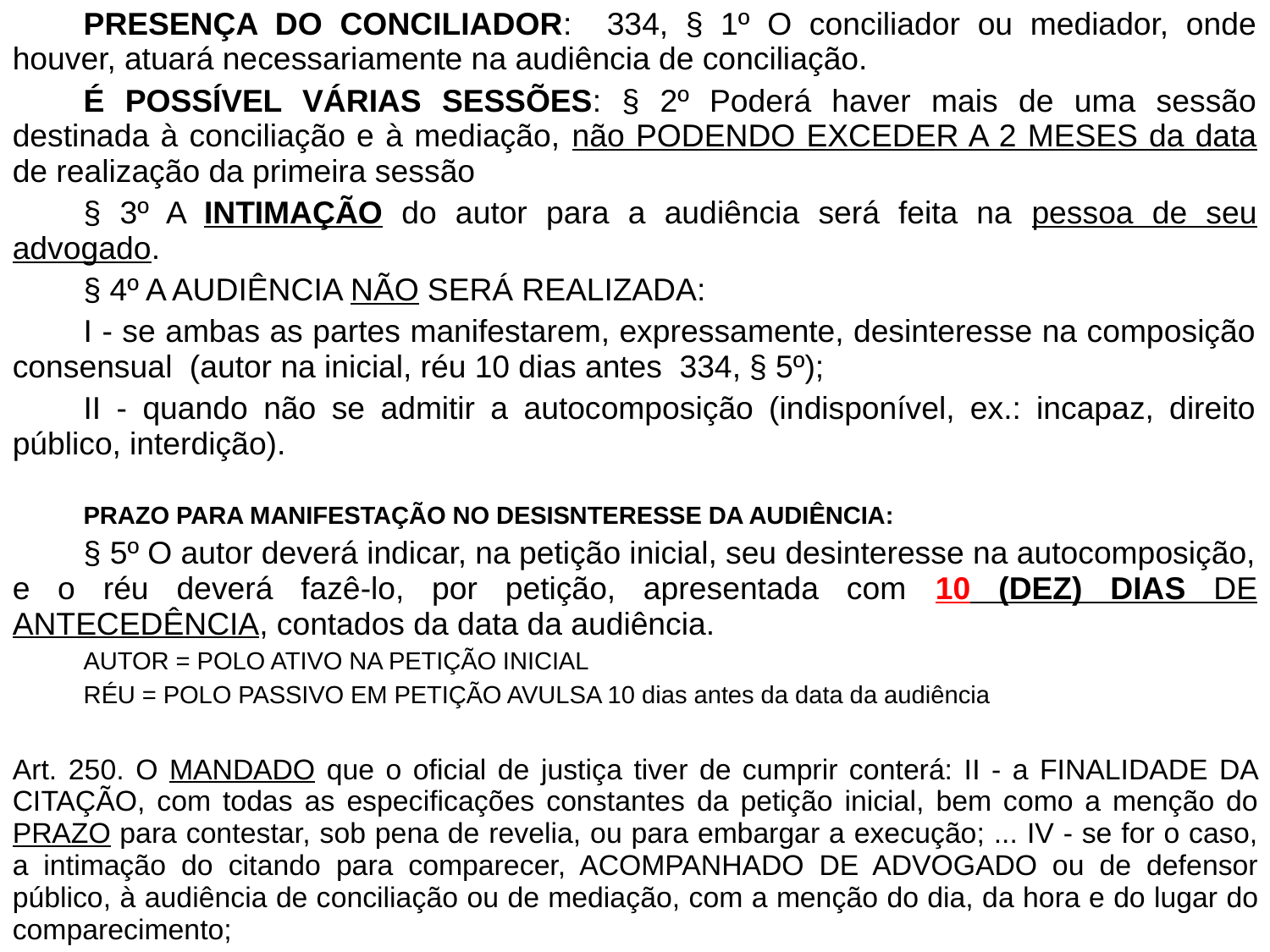

PRESENÇA DO CONCILIADOR:  334, § 1º O conciliador ou mediador, onde houver, atuará necessariamente na audiência de conciliação.
		É POSSÍVEL VÁRIAS SESSÕES: § 2º Poderá haver mais de uma sessão destinada à conciliação e à mediação, não PODENDO EXCEDER A 2 MESES da data de realização da primeira sessão
		§ 3º A INTIMAÇÃO do autor para a audiência será feita na pessoa de seu advogado.
		§ 4º A AUDIÊNCIA NÃO SERÁ REALIZADA:
		I - se ambas as partes manifestarem, expressamente, desinteresse na composição consensual  (autor na inicial, réu 10 dias antes  334, § 5º);
		II - quando não se admitir a autocomposição (indisponível, ex.: incapaz, direito público, interdição).

		PRAZO PARA MANIFESTAÇÃO NO DESISNTERESSE DA AUDIÊNCIA:
		§ 5º O autor deverá indicar, na petição inicial, seu desinteresse na autocomposição, e o réu deverá fazê-lo, por petição, apresentada com 10 (DEZ) DIAS DE ANTECEDÊNCIA, contados da data da audiência.
		AUTOR = POLO ATIVO NA PETIÇÃO INICIAL
		RÉU = POLO PASSIVO EM PETIÇÃO AVULSA 10 dias antes da data da audiência

Art. 250. O MANDADO que o oficial de justiça tiver de cumprir conterá: II - a FINALIDADE DA CITAÇÃO, com todas as especificações constantes da petição inicial, bem como a menção do PRAZO para contestar, sob pena de revelia, ou para embargar a execução; ... IV - se for o caso, a intimação do citando para comparecer, ACOMPANHADO DE ADVOGADO ou de defensor público, à audiência de conciliação ou de mediação, com a menção do dia, da hora e do lugar do comparecimento;